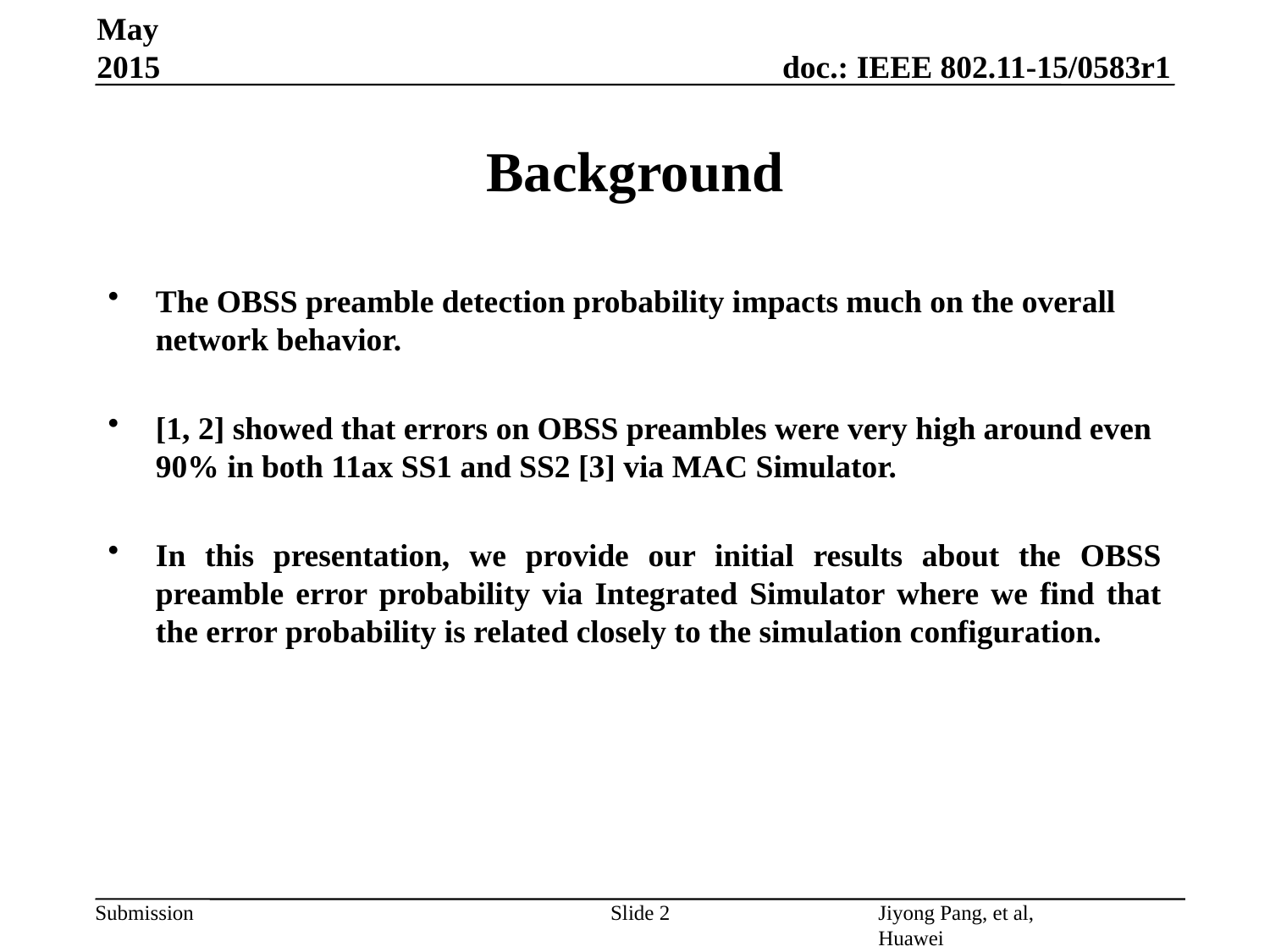

May 2015
# Background
The OBSS preamble detection probability impacts much on the overall network behavior.

[1, 2] showed that errors on OBSS preambles were very high around even 90% in both 11ax SS1 and SS2 [3] via MAC Simulator.

In this presentation, we provide our initial results about the OBSS preamble error probability via Integrated Simulator where we find that the error probability is related closely to the simulation configuration.
Slide 2
Jiyong Pang, et al, Huawei Technologies